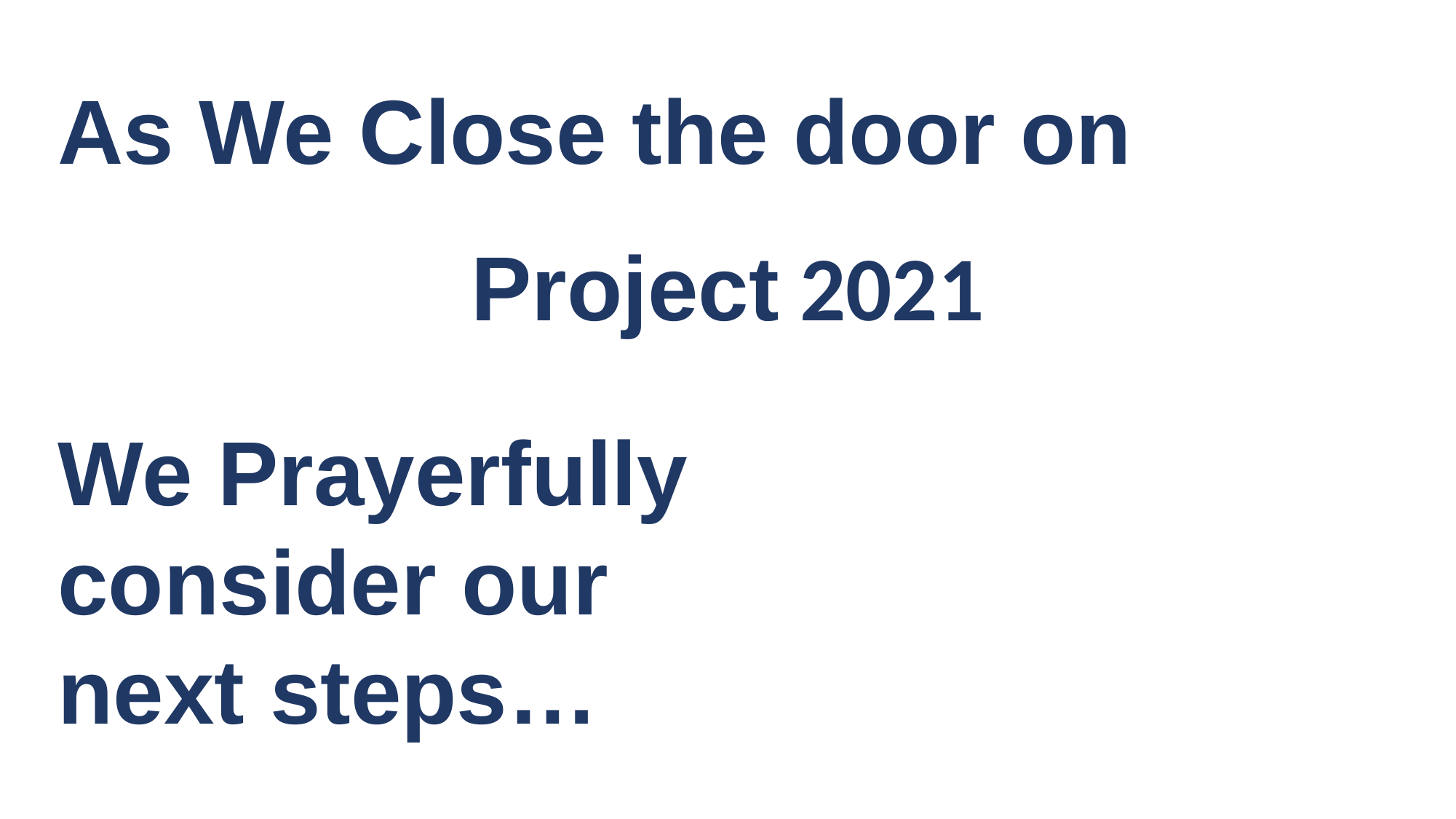

As We Close the door on
Project 2021
We Prayerfully
consider our
next steps…